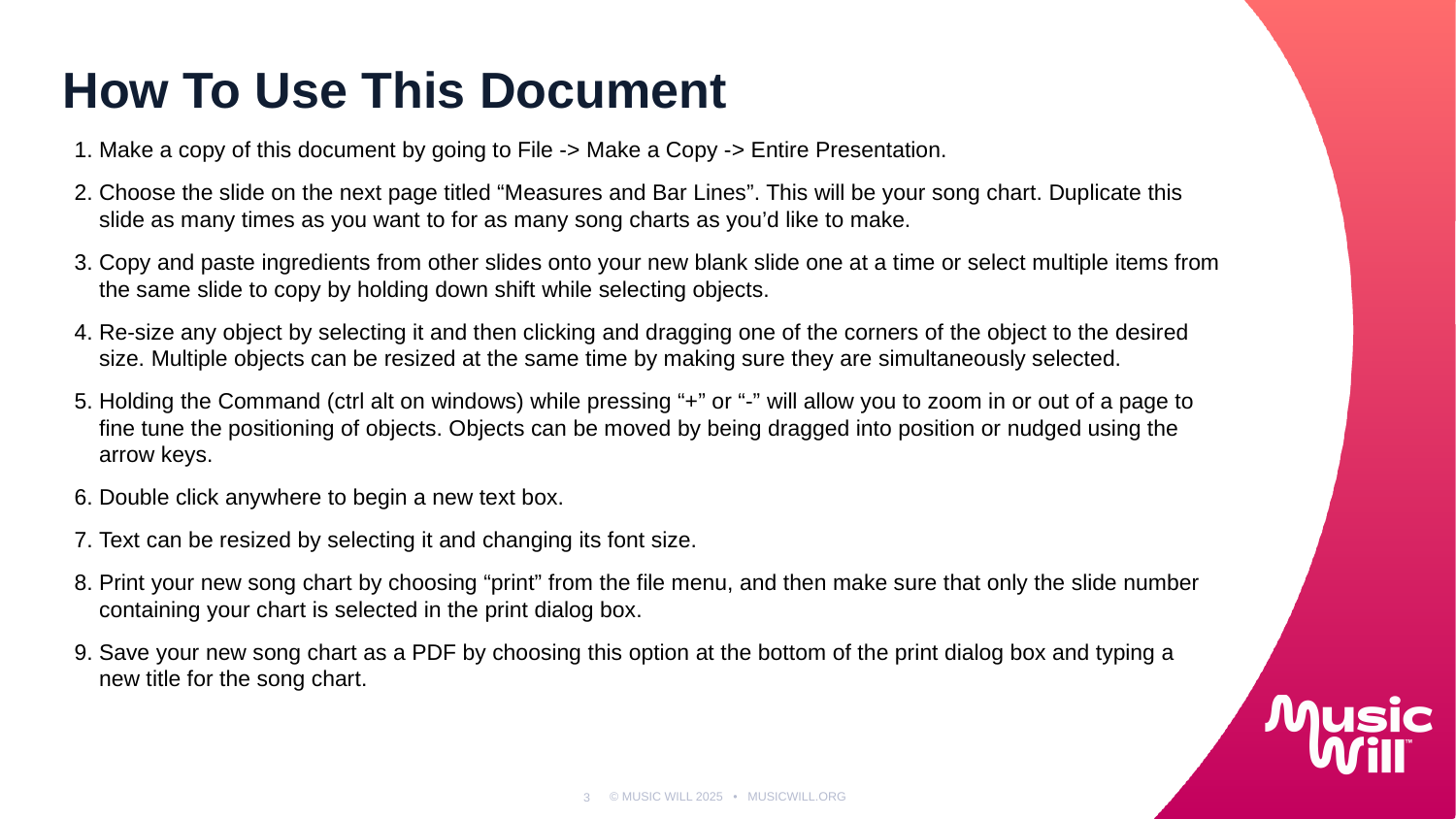

# How To Use This Document
Make a copy of this document by going to File -> Make a Copy -> Entire Presentation.
Choose the slide on the next page titled “Measures and Bar Lines”. This will be your song chart. Duplicate this slide as many times as you want to for as many song charts as you’d like to make.
Copy and paste ingredients from other slides onto your new blank slide one at a time or select multiple items from the same slide to copy by holding down shift while selecting objects.
Re-size any object by selecting it and then clicking and dragging one of the corners of the object to the desired size. Multiple objects can be resized at the same time by making sure they are simultaneously selected.
Holding the Command (ctrl alt on windows) while pressing “+” or “-” will allow you to zoom in or out of a page to fine tune the positioning of objects. Objects can be moved by being dragged into position or nudged using the arrow keys.
Double click anywhere to begin a new text box.
Text can be resized by selecting it and changing its font size.
Print your new song chart by choosing “print” from the file menu, and then make sure that only the slide number containing your chart is selected in the print dialog box.
Save your new song chart as a PDF by choosing this option at the bottom of the print dialog box and typing a new title for the song chart.
3